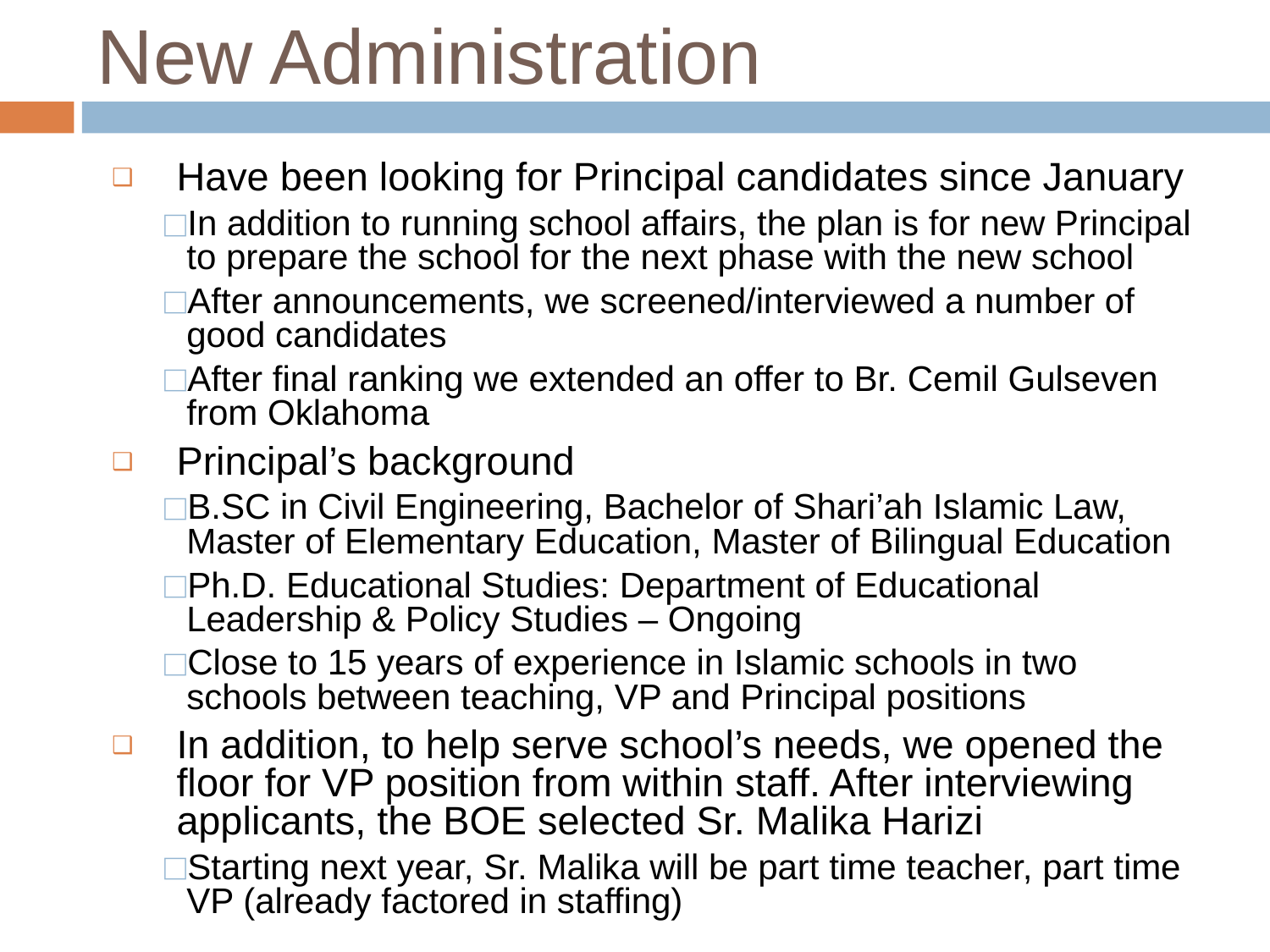

# New Administration
Have been looking for Principal candidates since January
In addition to running school affairs, the plan is for new Principal to prepare the school for the next phase with the new school
After announcements, we screened/interviewed a number of good candidates
After final ranking we extended an offer to Br. Cemil Gulseven from Oklahoma
Principal’s background
B.SC in Civil Engineering, Bachelor of Shari’ah Islamic Law, Master of Elementary Education, Master of Bilingual Education
Ph.D. Educational Studies: Department of Educational Leadership & Policy Studies – Ongoing
Close to 15 years of experience in Islamic schools in two schools between teaching, VP and Principal positions
In addition, to help serve school’s needs, we opened the floor for VP position from within staff. After interviewing applicants, the BOE selected Sr. Malika Harizi
Starting next year, Sr. Malika will be part time teacher, part time VP (already factored in staffing)